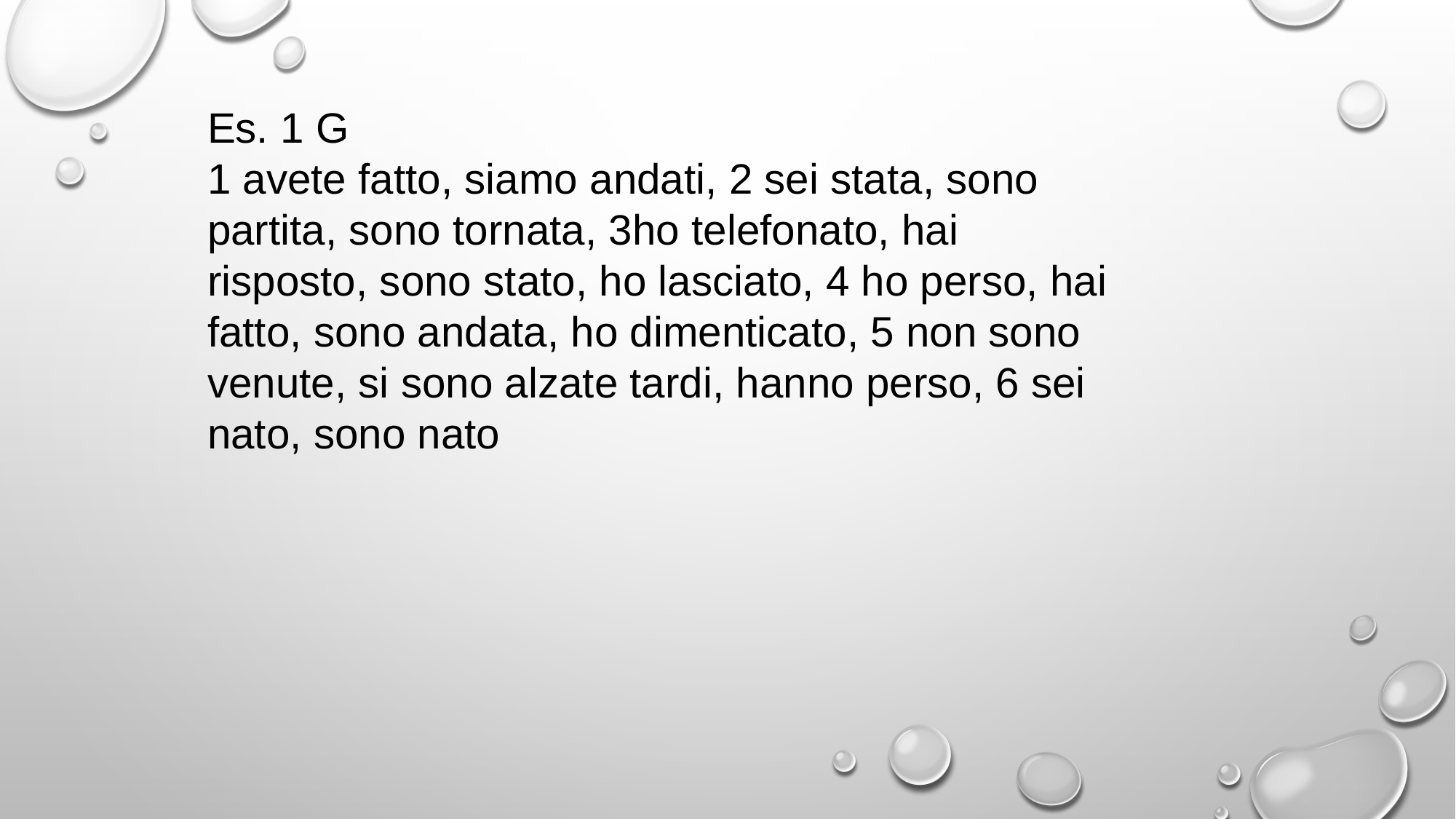

Es. 1 G
1 avete fatto, siamo andati, 2 sei stata, sono partita, sono tornata, 3ho telefonato, hai risposto, sono stato, ho lasciato, 4 ho perso, hai fatto, sono andata, ho dimenticato, 5 non sono venute, si sono alzate tardi, hanno perso, 6 sei nato, sono nato